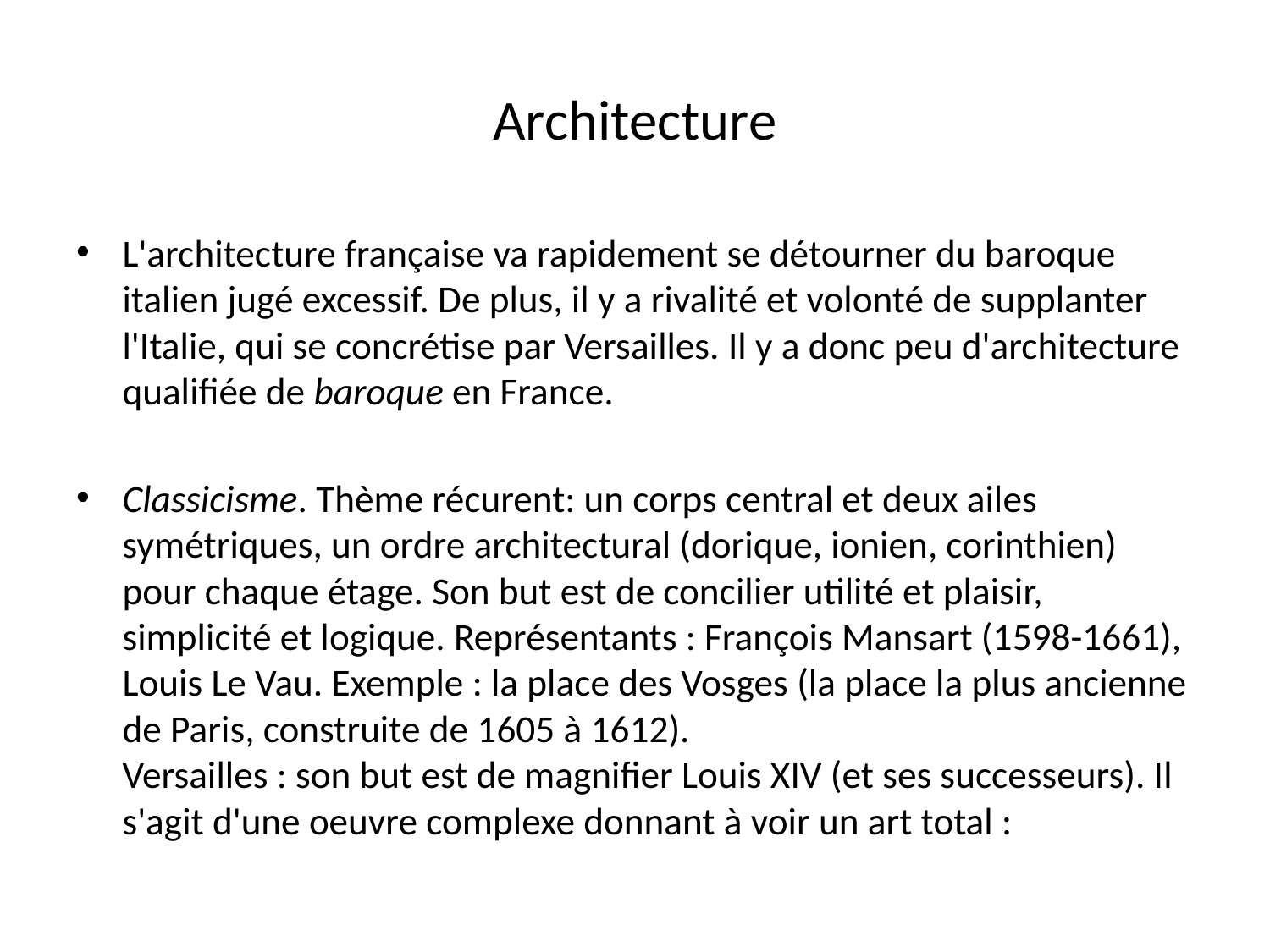

# Architecture
L'architecture française va rapidement se détourner du baroque italien jugé excessif. De plus, il y a rivalité et volonté de supplanter l'Italie, qui se concrétise par Versailles. Il y a donc peu d'architecture qualifiée de baroque en France.

Classicisme. Thème récurent: un corps central et deux ailes symétriques, un ordre architectural (dorique, ionien, corinthien) pour chaque étage. Son but est de concilier utilité et plaisir, simplicité et logique. Représentants : François Mansart (1598-1661), Louis Le Vau. Exemple : la place des Vosges (la place la plus ancienne de Paris, construite de 1605 à 1612).
Versailles : son but est de magnifier Louis XIV (et ses successeurs). Il s'agit d'une oeuvre complexe donnant à voir un art total :